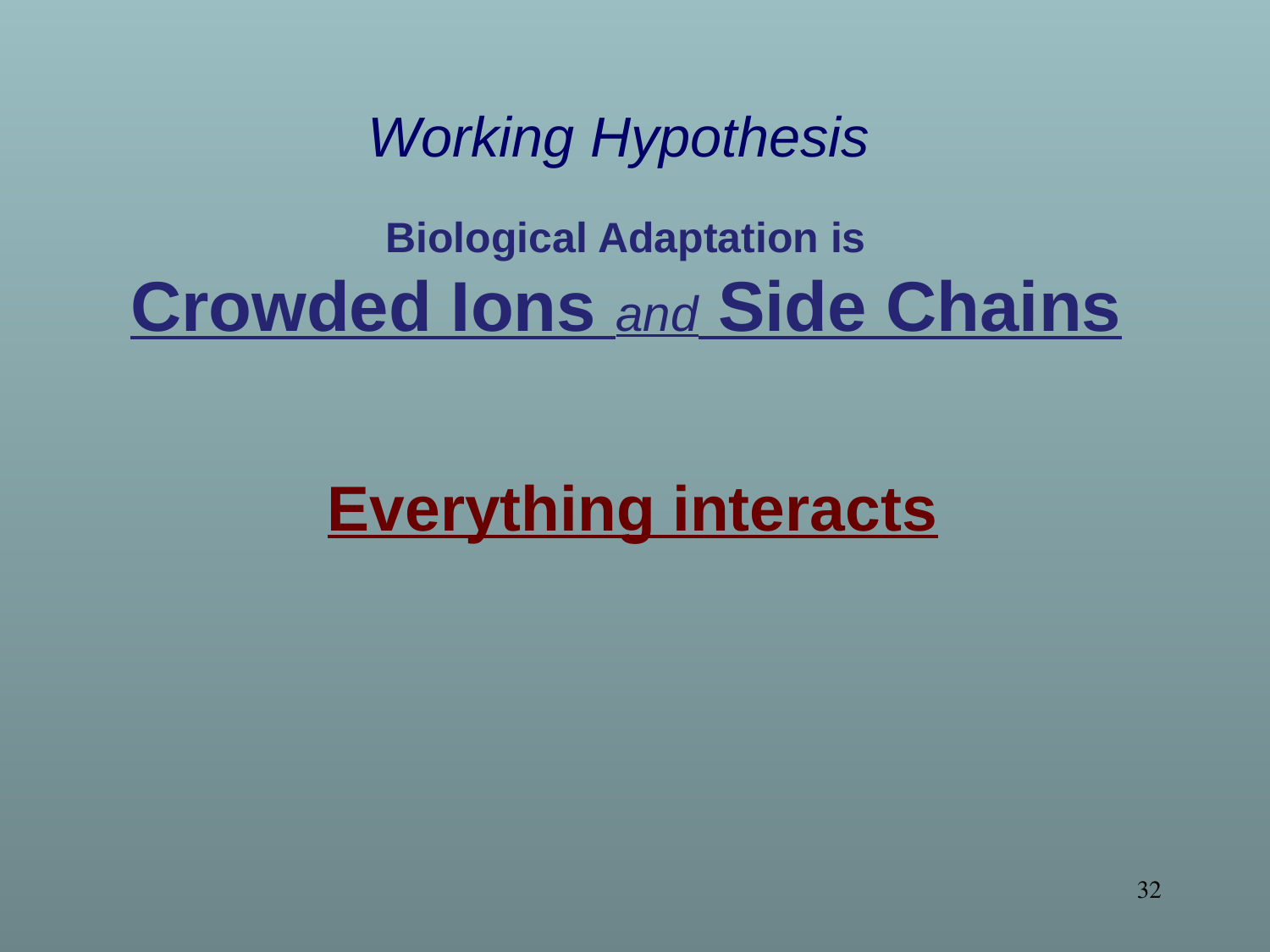

Working Hypothesis
Biological Adaptation is
Crowded Ions and Side Chains
Everything interacts

32